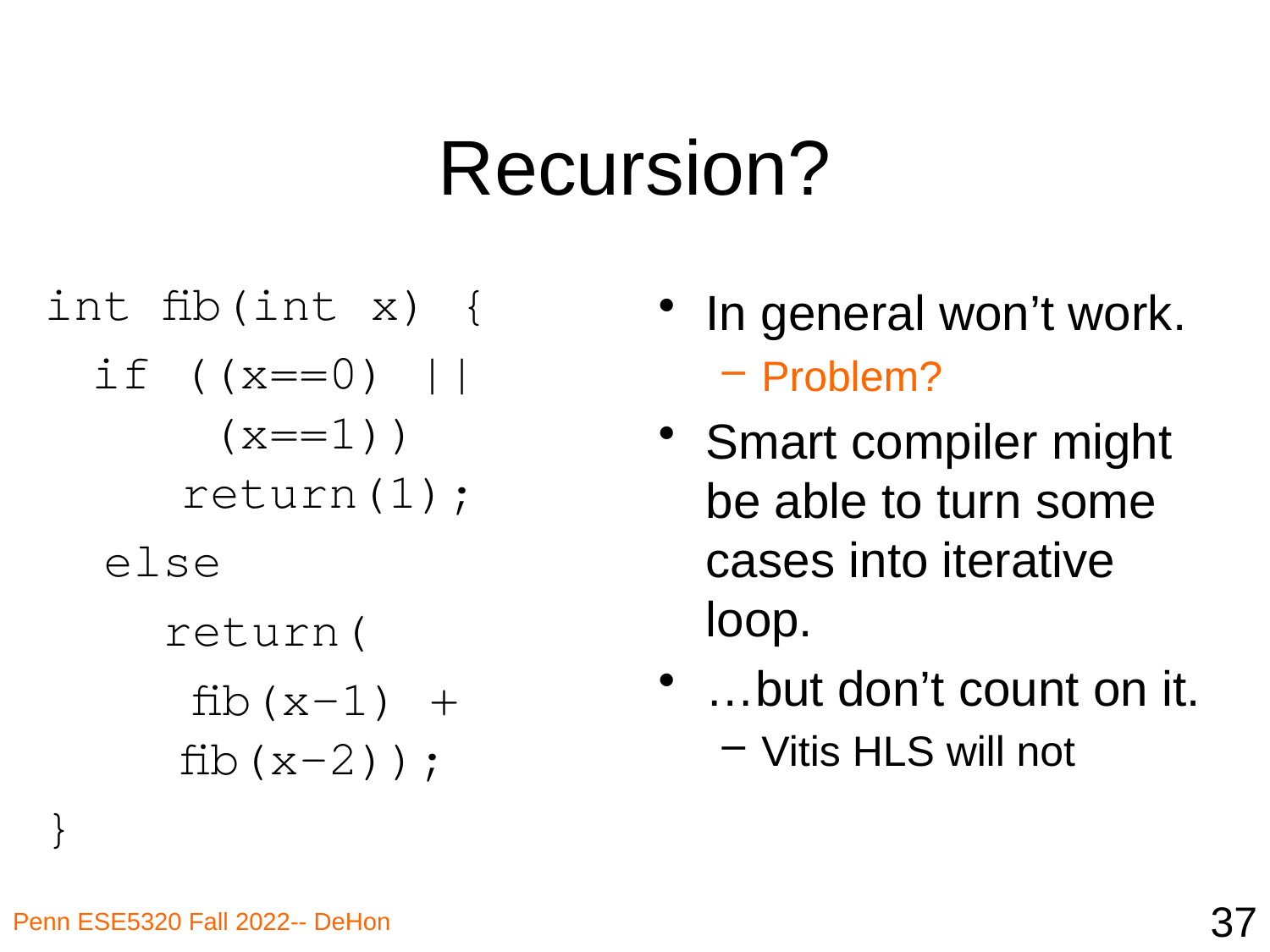

# Recursion?
int fib(int x) {
	if ((x==0) ||
    (x==1))
   return(1);
  else
    return(
     fib(x-1) +
   fib(x-2));
}
In general won’t work.
Problem?
Smart compiler might be able to turn some cases into iterative loop.
…but don’t count on it.
Vitis HLS will not
37
Penn ESE5320 Fall 2022-- DeHon